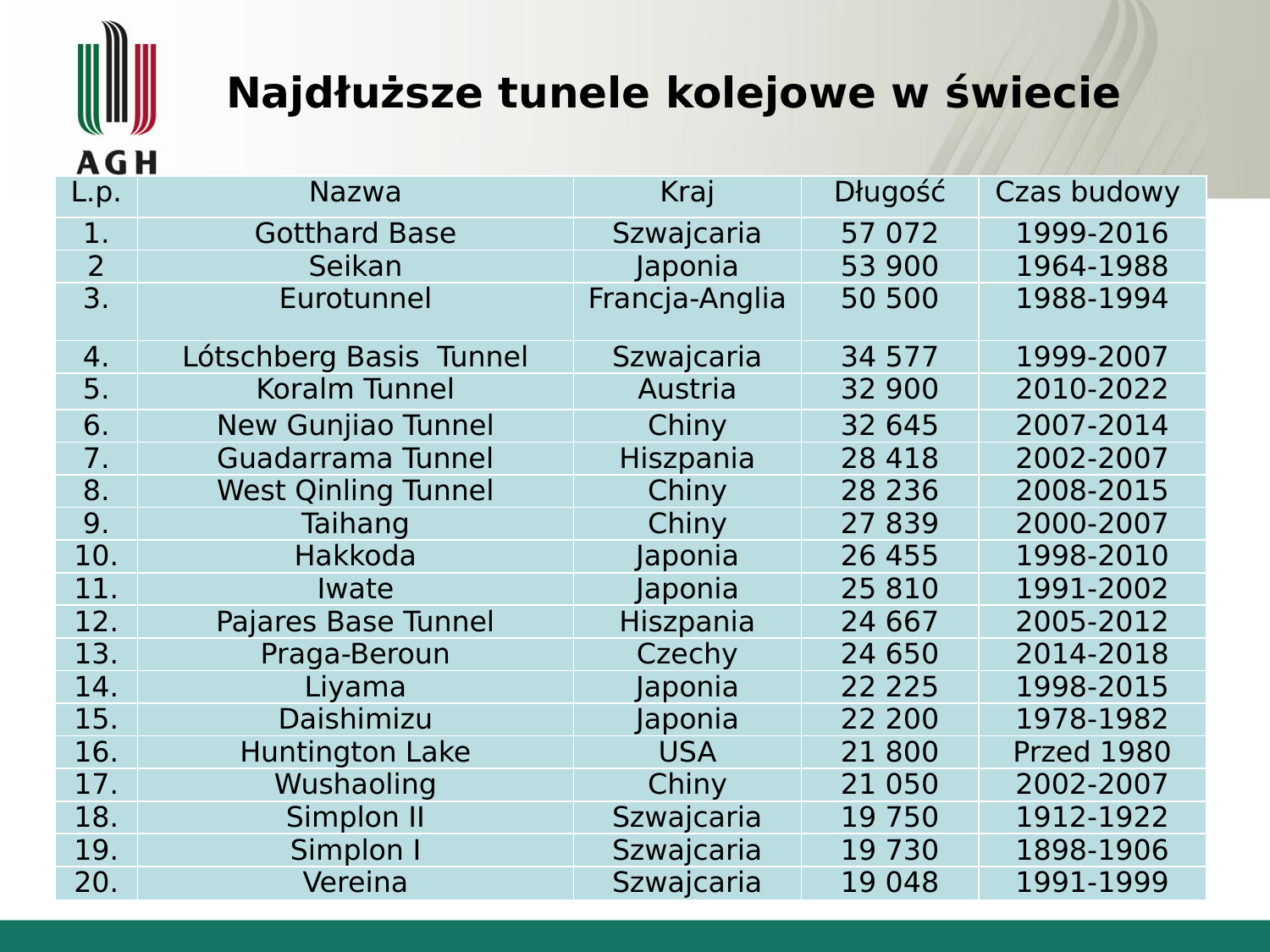

Tabela 1.2  Najdłuższe tunele kolejowe (stan na 2016r).

# Najdłuższe tunele kolejowe w świecie
| L.p. | Nazwa | Kraj | Długość | Czas budowy |
| --- | --- | --- | --- | --- |
| 1. | Gotthard Base | Szwajcaria | 57 072 | 1999-2016 |
| 2 | Seikan | Japonia | 53 900 | 1964-1988 |
| 3. | Eurotunnel | Francja-Anglia | 50 500 | 1988-1994 |
| 4. | Lótschberg Basis Tunnel | Szwajcaria | 34 577 | 1999-2007 |
| 5. | Koralm Tunnel | Austria | 32 900 | 2010-2022 |
| 6. | New Gunjiao Tunnel | Chiny | 32 645 | 2007-2014 |
| 7. | Guadarrama Tunnel | Hiszpania | 28 418 | 2002-2007 |
| 8. | West Qinling Tunnel | Chiny | 28 236 | 2008-2015 |
| 9. | Taihang | Chiny | 27 839 | 2000-2007 |
| 10. | Hakkoda | Japonia | 26 455 | 1998-2010 |
| 11. | Iwate | Japonia | 25 810 | 1991-2002 |
| 12. | Pajares Base Tunnel | Hiszpania | 24 667 | 2005-2012 |
| 13. | Praga-Beroun | Czechy | 24 650 | 2014-2018 |
| 14. | Liyama | Japonia | 22 225 | 1998-2015 |
| 15. | Daishimizu | Japonia | 22 200 | 1978-1982 |
| 16. | Huntington Lake | USA | 21 800 | Przed 1980 |
| 17. | Wushaoling | Chiny | 21 050 | 2002-2007 |
| 18. | Simplon II | Szwajcaria | 19 750 | 1912-1922 |
| 19. | Simplon I | Szwajcaria | 19 730 | 1898-1906 |
| 20. | Vereina | Szwajcaria | 19 048 | 1991-1999 |

3